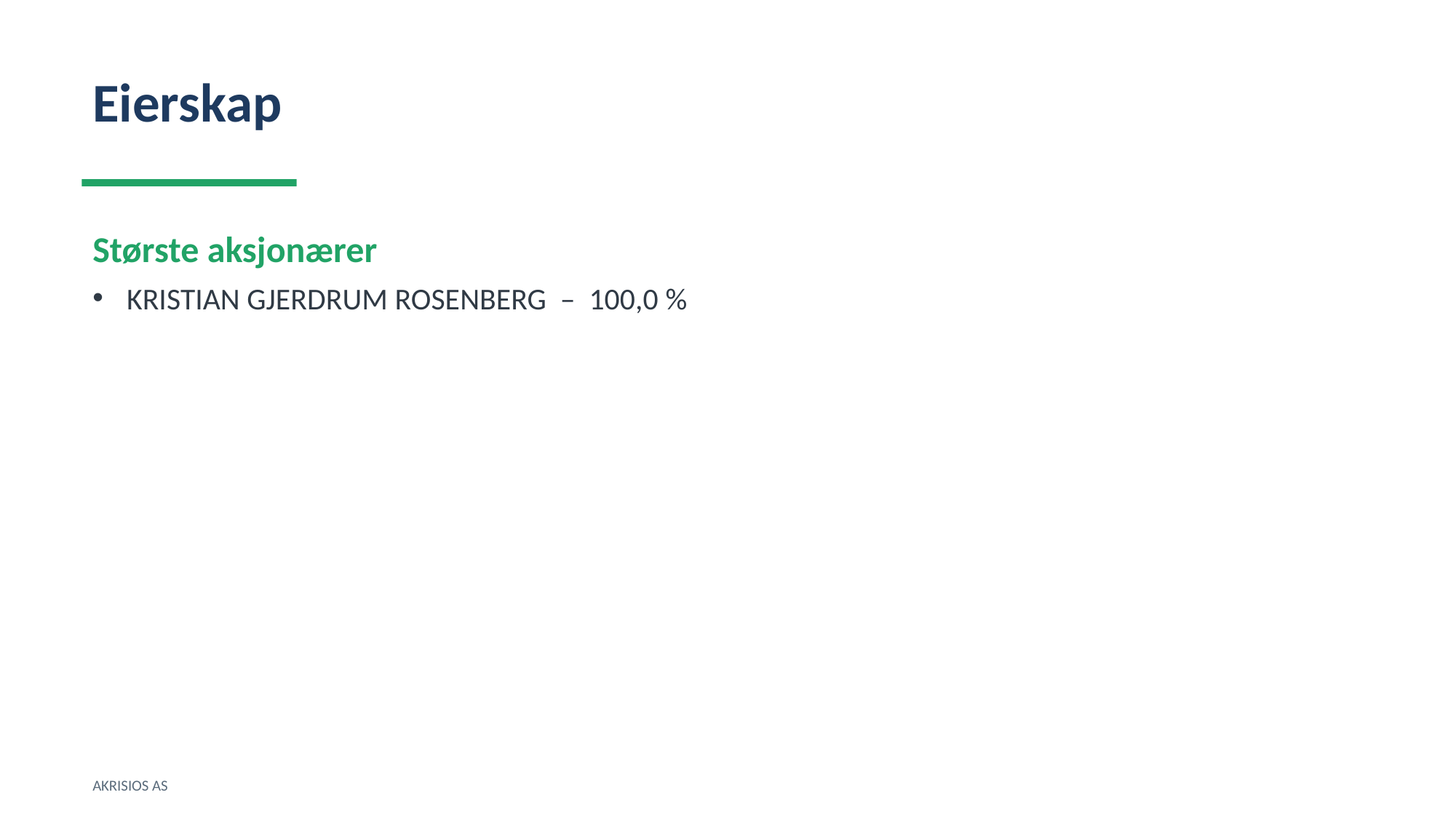

Eierskap

Største aksjonærer
KRISTIAN GJERDRUM ROSENBERG  –  100,0 %
AKRISIOS AS